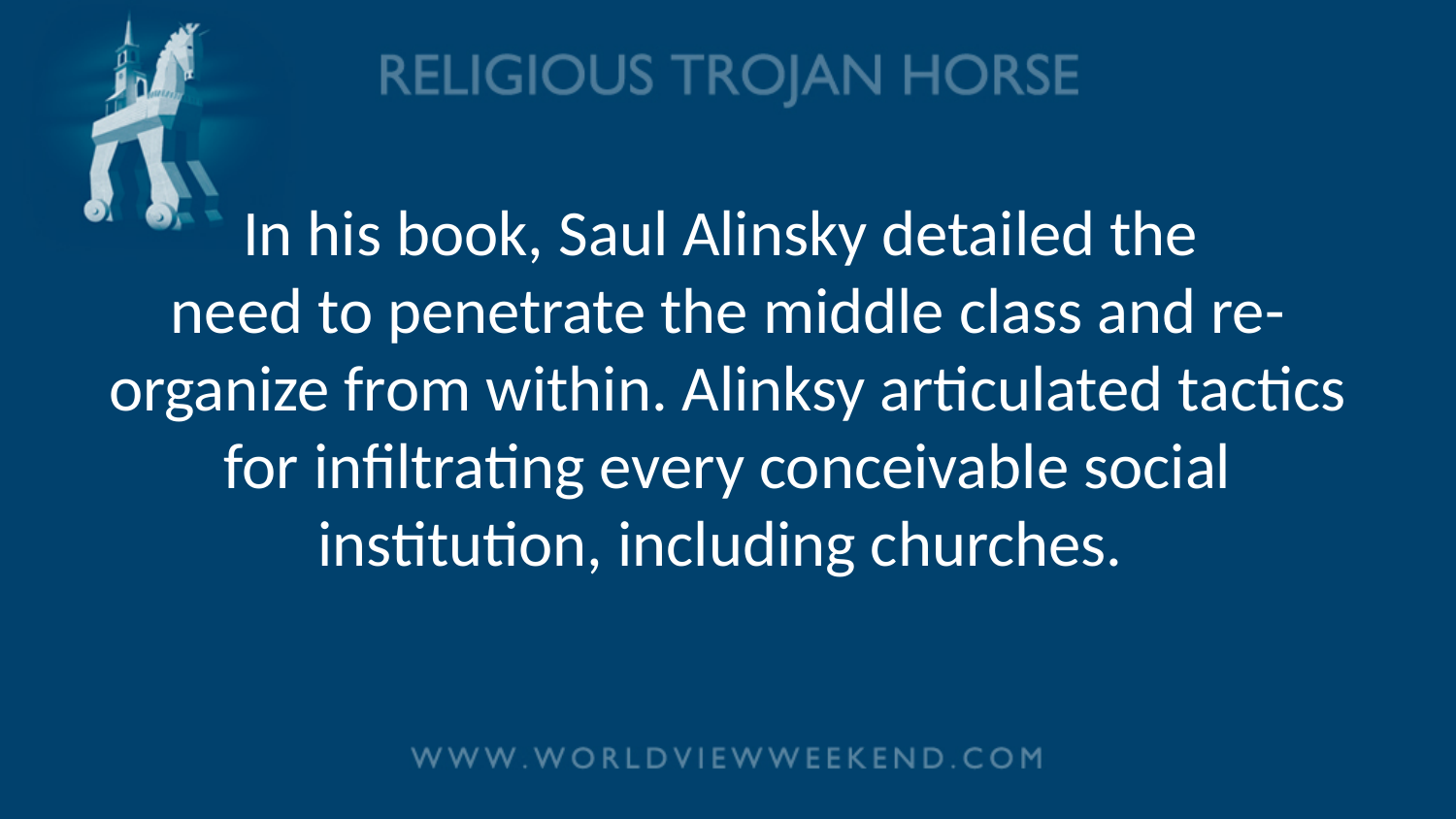

# In his book, Saul Alinsky detailed the need to penetrate the middle class and re-organize from within. Alinksy articulated tactics for infiltrating every conceivable social institution, including churches.